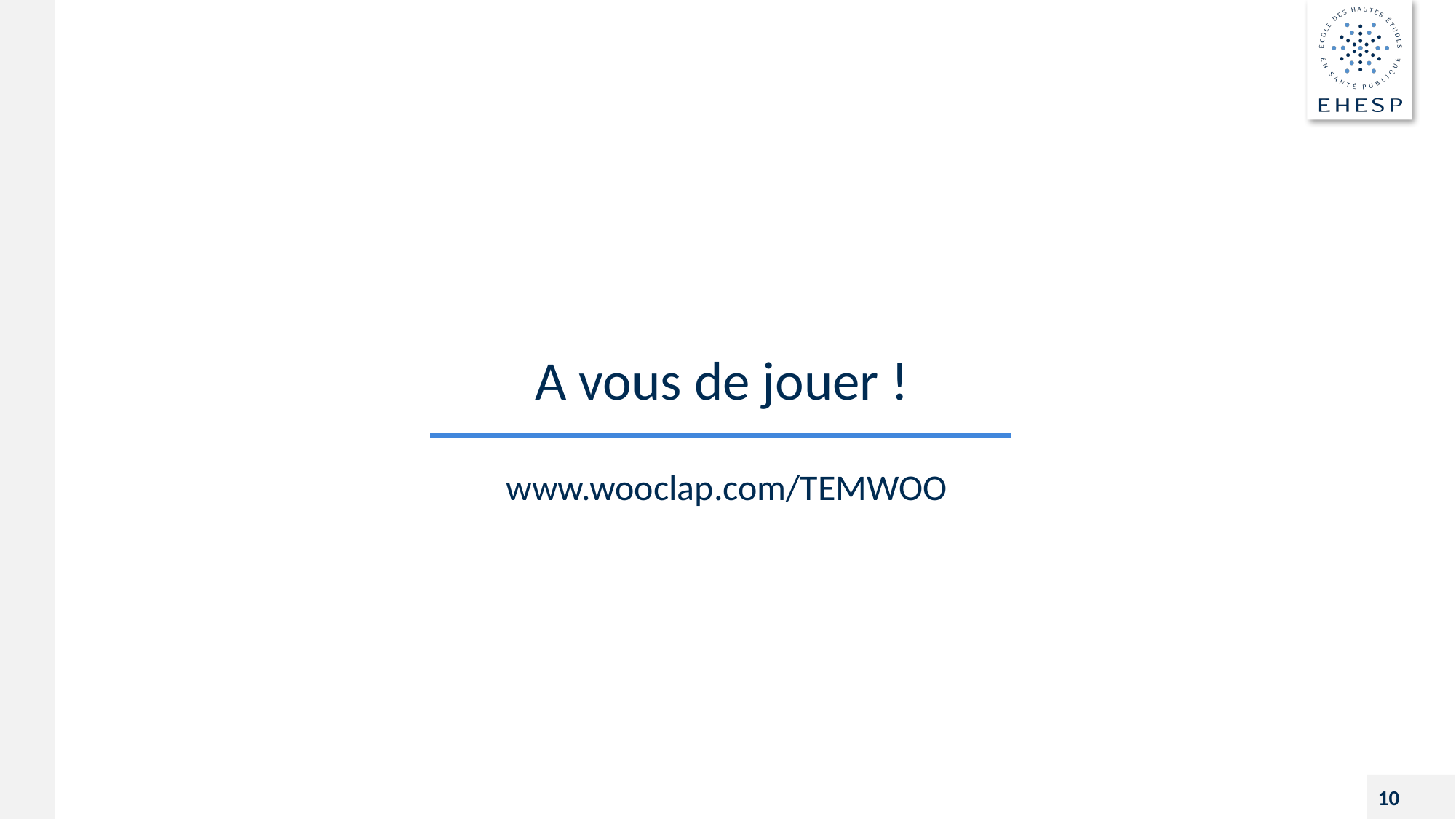

# A vous de jouer !
www.wooclap.com/TEMWOO
10